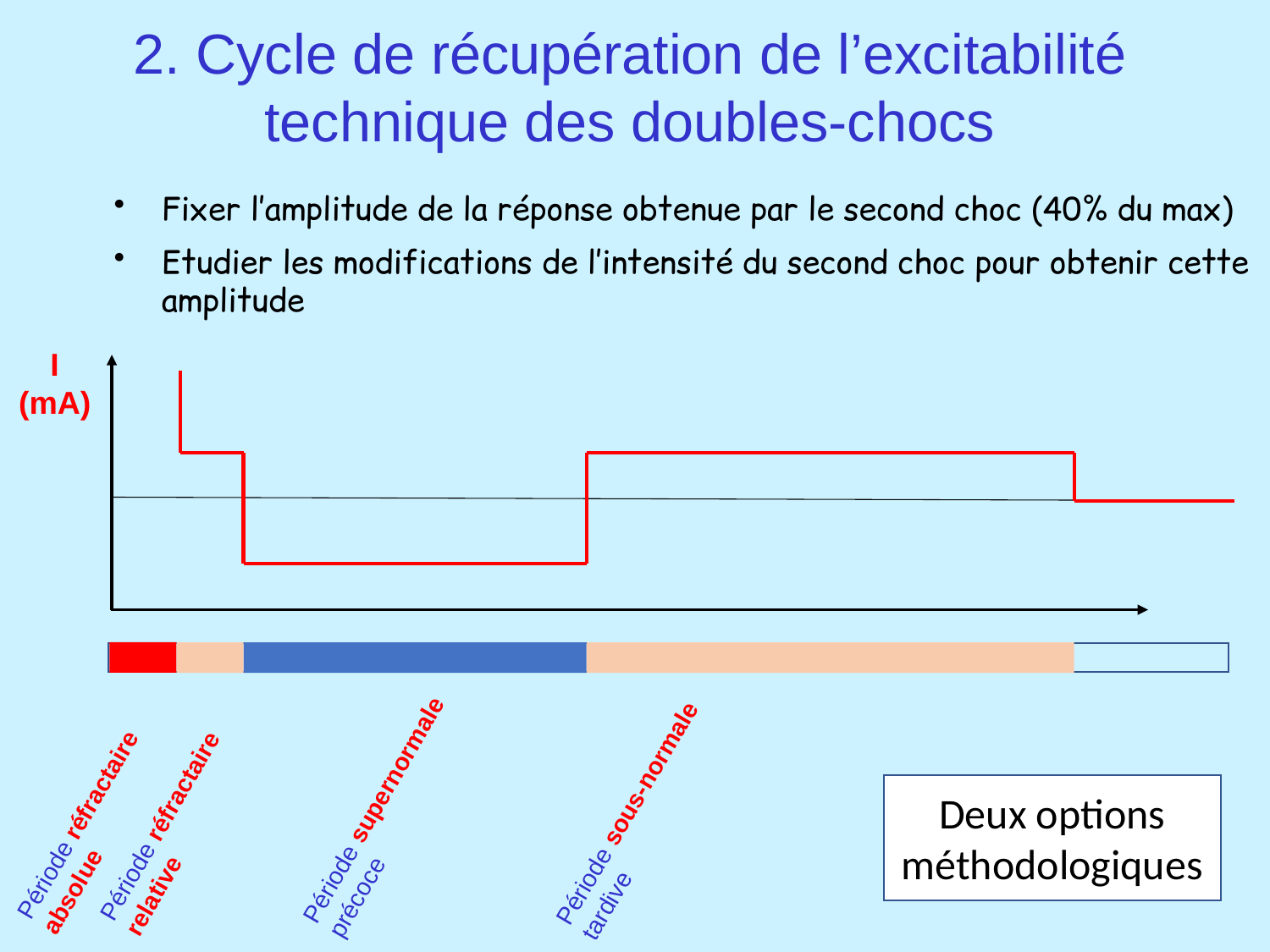

2. Cycle de récupération de l’excitabilité
technique des doubles-chocs

Fixer l’amplitude de la réponse obtenue par le second choc (40% du max)
Etudier les modifications de l’intensité du second choc pour obtenir cette amplitude
I
(mA)

Deux options méthodologiques
Période réfractaire absolue
Période supernormale précoce
Période sous-normale tardive
Période réfractaire relative